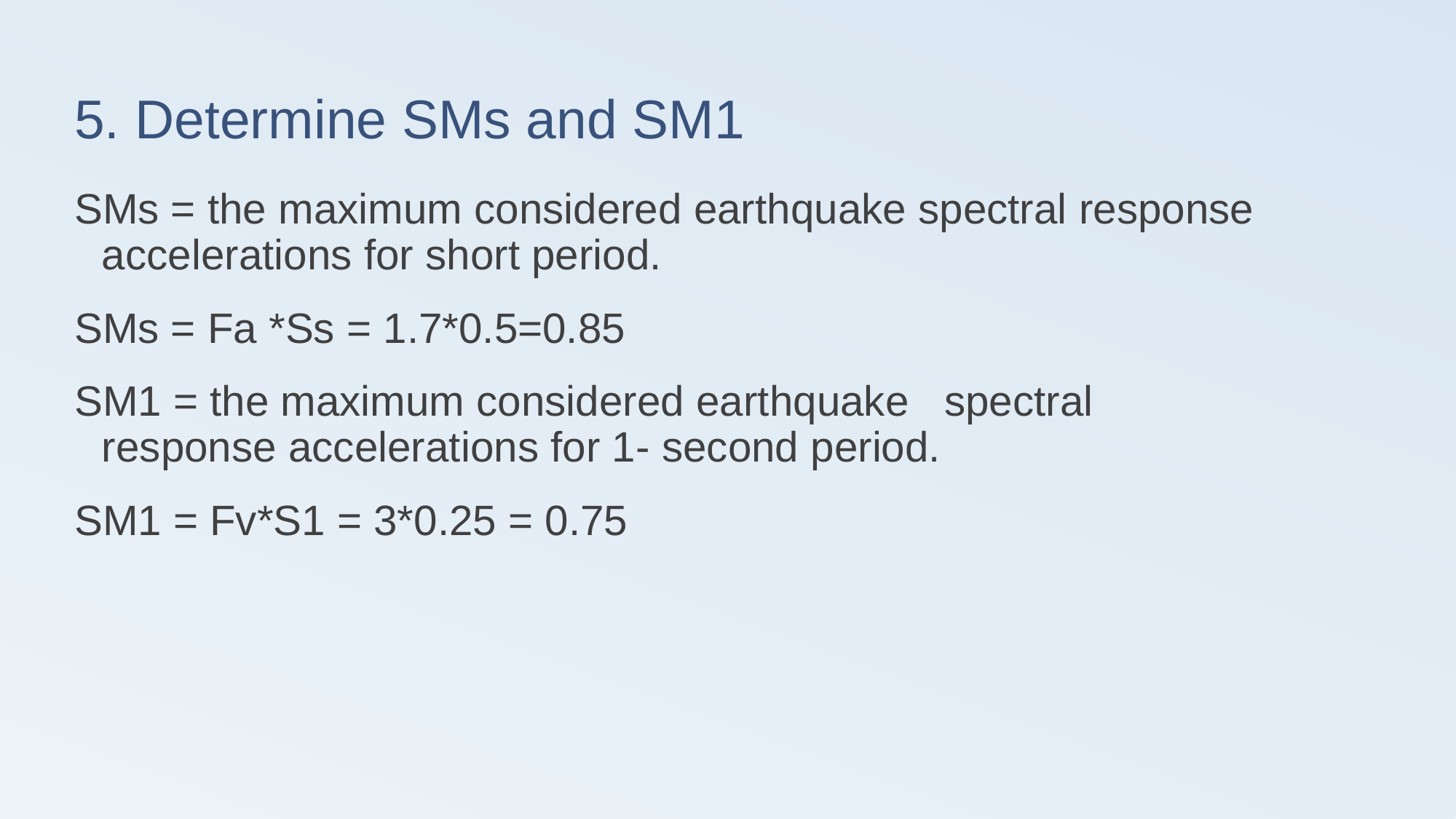

# 5. Determine SMs and SM1
SMs = the maximum considered earthquake spectral response accelerations for short period.
SMs = Fa *Ss = 1.7*0.5=0.85
SM1 = the maximum considered earthquake   spectral response accelerations for 1- second period.
SM1 = Fv*S1 = 3*0.25 = 0.75